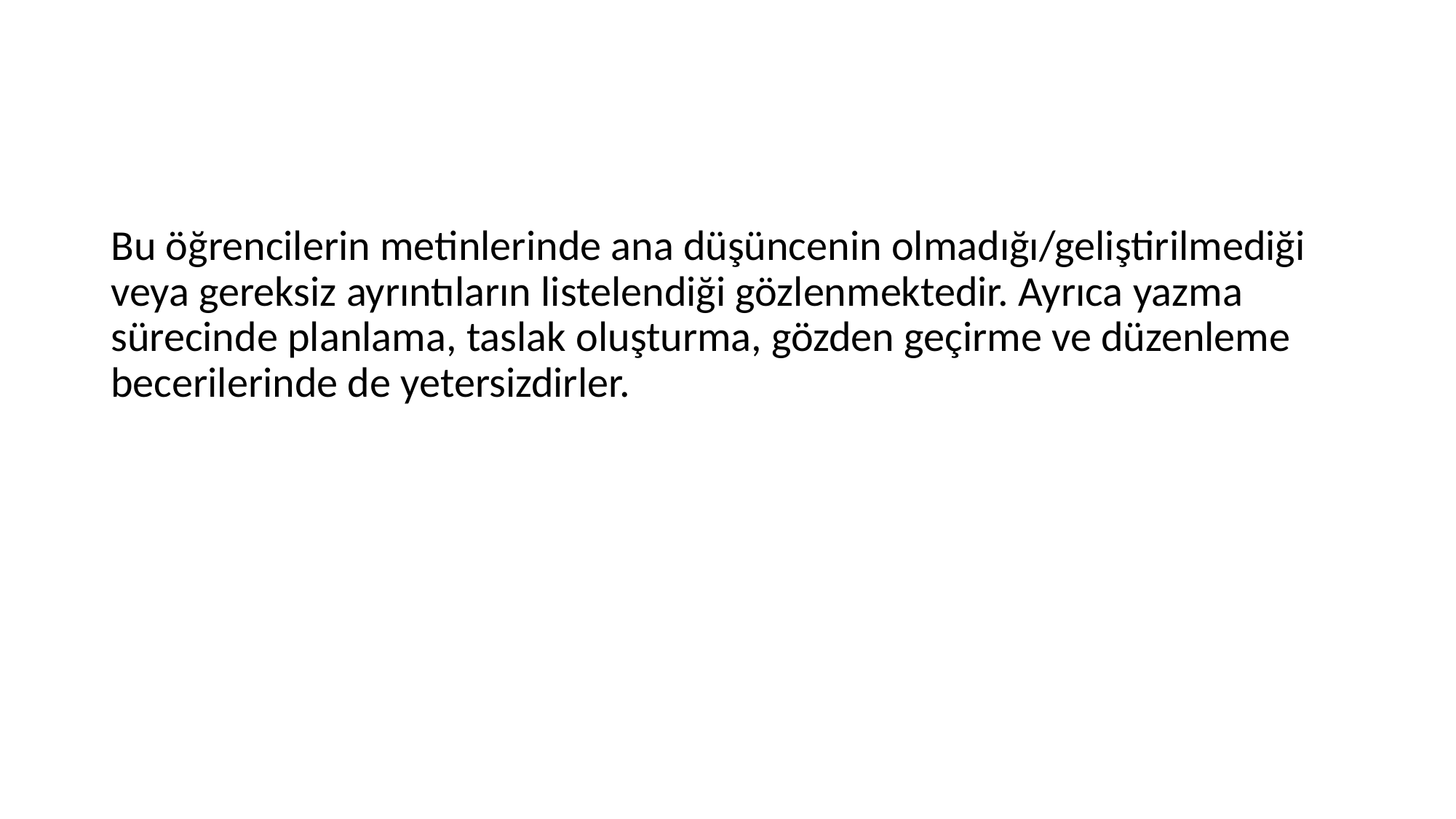

#
Bu öğrencilerin metinlerinde ana düşüncenin olmadığı/geliştirilmediği veya gereksiz ayrıntıların listelendiği gözlenmektedir. Ayrıca yazma sürecinde planlama, taslak oluşturma, gözden geçirme ve düzenleme becerilerinde de yetersizdirler.